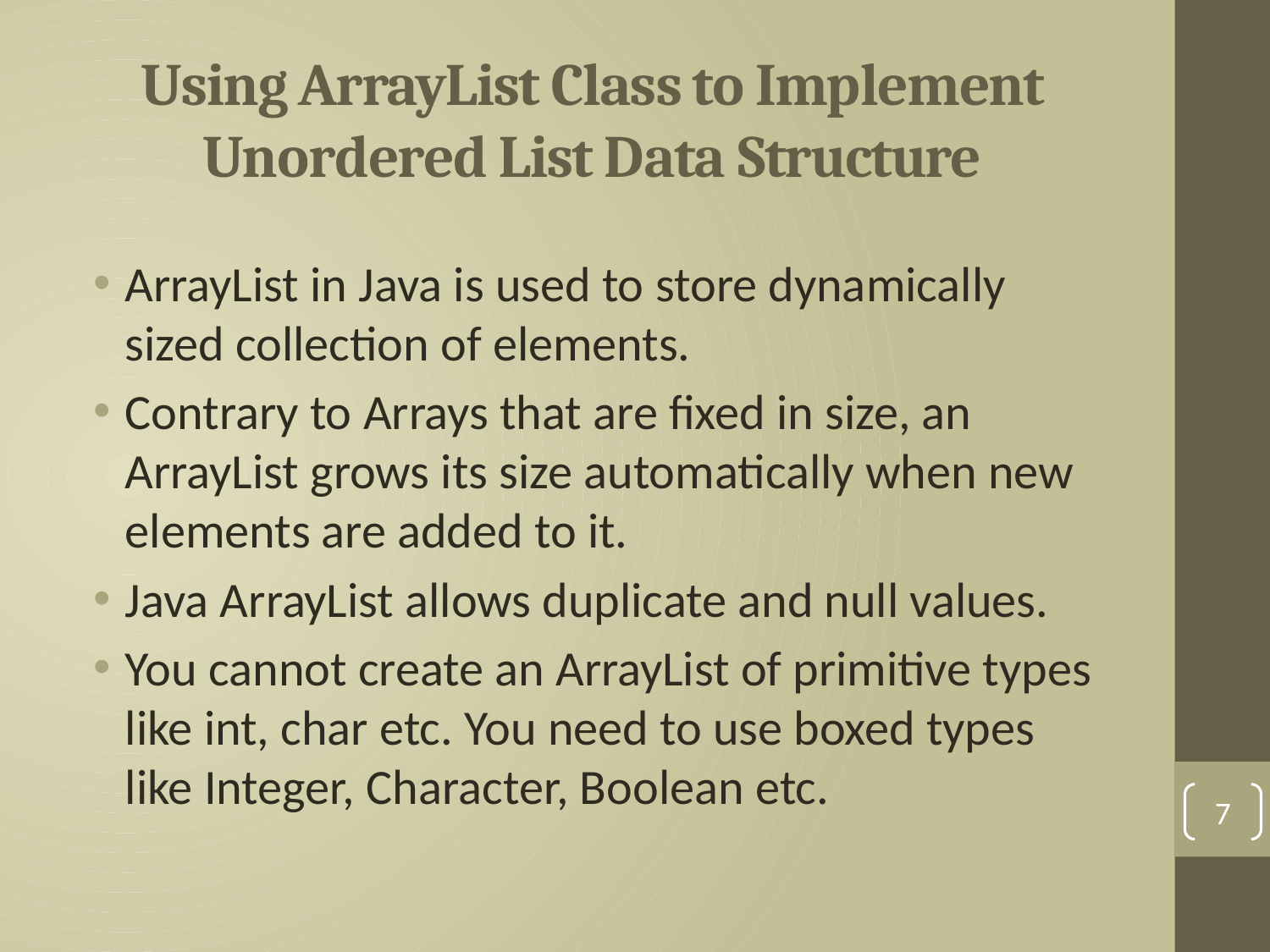

# Using ArrayList Class to Implement Unordered List Data Structure
ArrayList in Java is used to store dynamically sized collection of elements.
Contrary to Arrays that are fixed in size, an ArrayList grows its size automatically when new elements are added to it.
Java ArrayList allows duplicate and null values.
You cannot create an ArrayList of primitive types like int, char etc. You need to use boxed types like Integer, Character, Boolean etc.
7